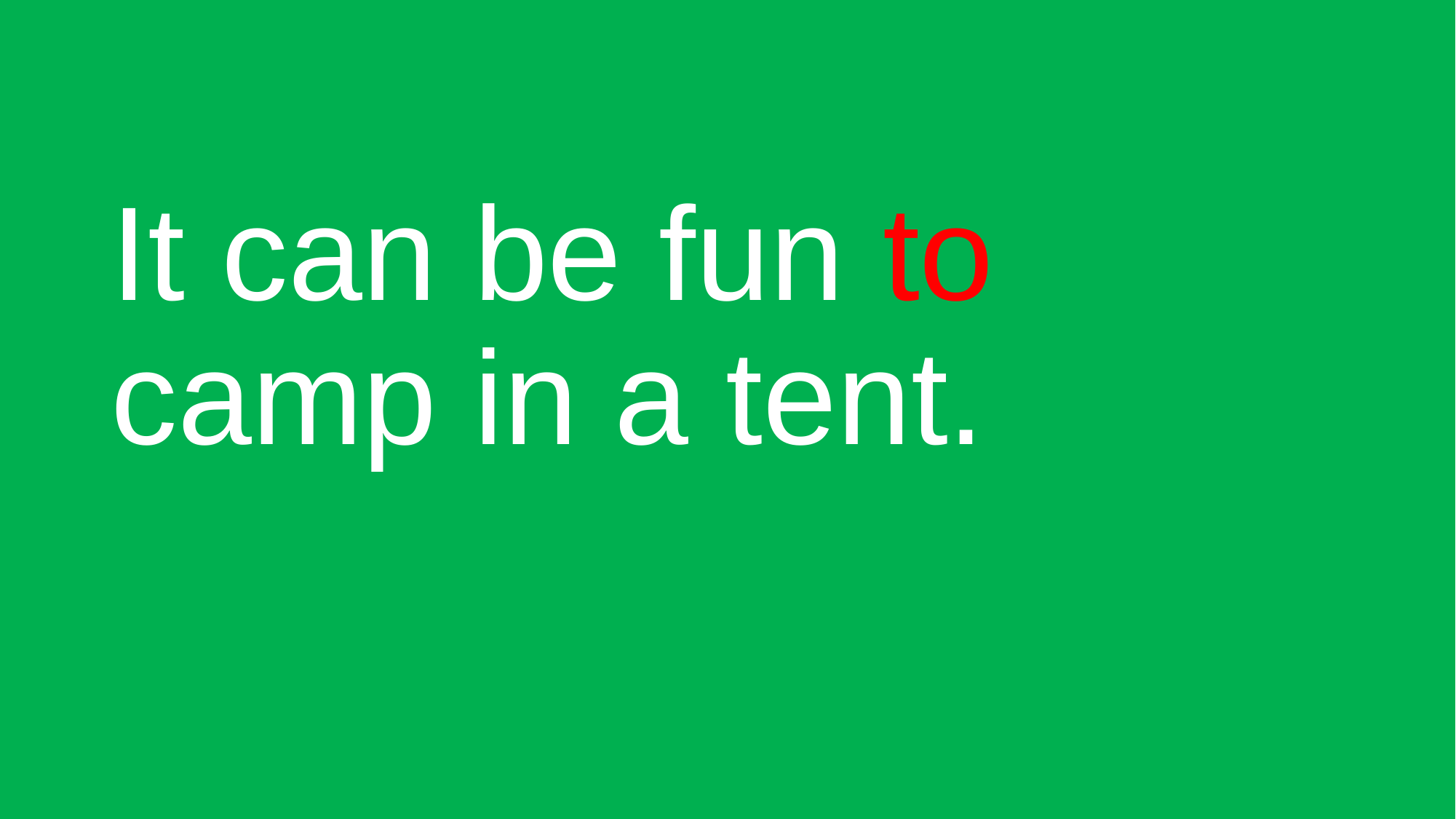

# It can be fun to camp in a tent.